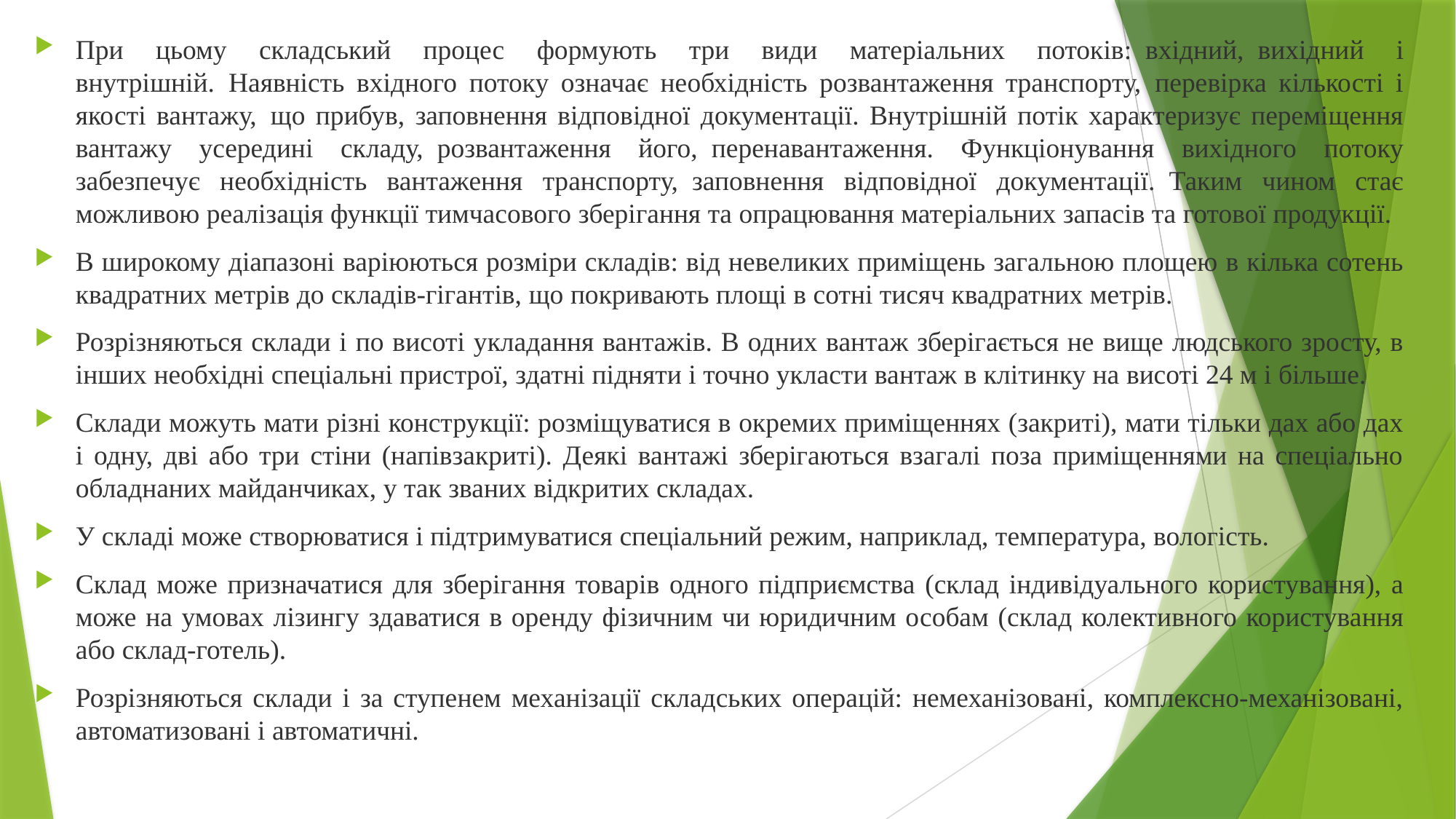

При цьому складський процес формують три види матеріальних потоків:  вхідний,  вихідний і внутрішній.  Наявність вхідного потоку означає необхідність розвантаження транспорту,  перевірка кількості і якості вантажу,  що прибув, заповнення відповідної документації. Внутрішній потік характеризує переміщення вантажу усередині складу,  розвантаження його,  перенавантаження. Функціонування вихідного потоку забезпечує необхідність вантаження транспорту,  заповнення відповідної документації.  Таким чином стає можливою реалізація функції тимчасового зберігання та опрацювання матеріальних запасів та готової продукції.
В широкому діапазоні варіюються розміри складів: від невеликих приміщень загальною площею в кілька сотень квадратних метрів до складів-гігантів, що покривають площі в сотні тисяч квадратних метрів.
Розрізняються склади і по висоті укладання вантажів. В одних вантаж зберігається не вище людського зросту, в інших необхідні спеціальні пристрої, здатні підняти і точно укласти вантаж в клітинку на висоті 24 м і більше.
Склади можуть мати різні конструкції: розміщуватися в окремих приміщеннях (закриті), мати тільки дах або дах і одну, дві або три стіни (напівзакриті). Деякі вантажі зберігаються взагалі поза приміщеннями на спеціально обладнаних майданчиках, у так званих відкритих складах.
У складі може створюватися і підтримуватися спеціальний режим, наприклад, температура, вологість.
Склад може призначатися для зберігання товарів одного підприємства (склад індивідуального користування), а може на умовах лізингу здаватися в оренду фізичним чи юридичним особам (склад колективного користування або склад-готель).
Розрізняються склади і за ступенем механізації складських операцій: немеханізовані, комплексно-механізовані, автоматизовані і автоматичні.